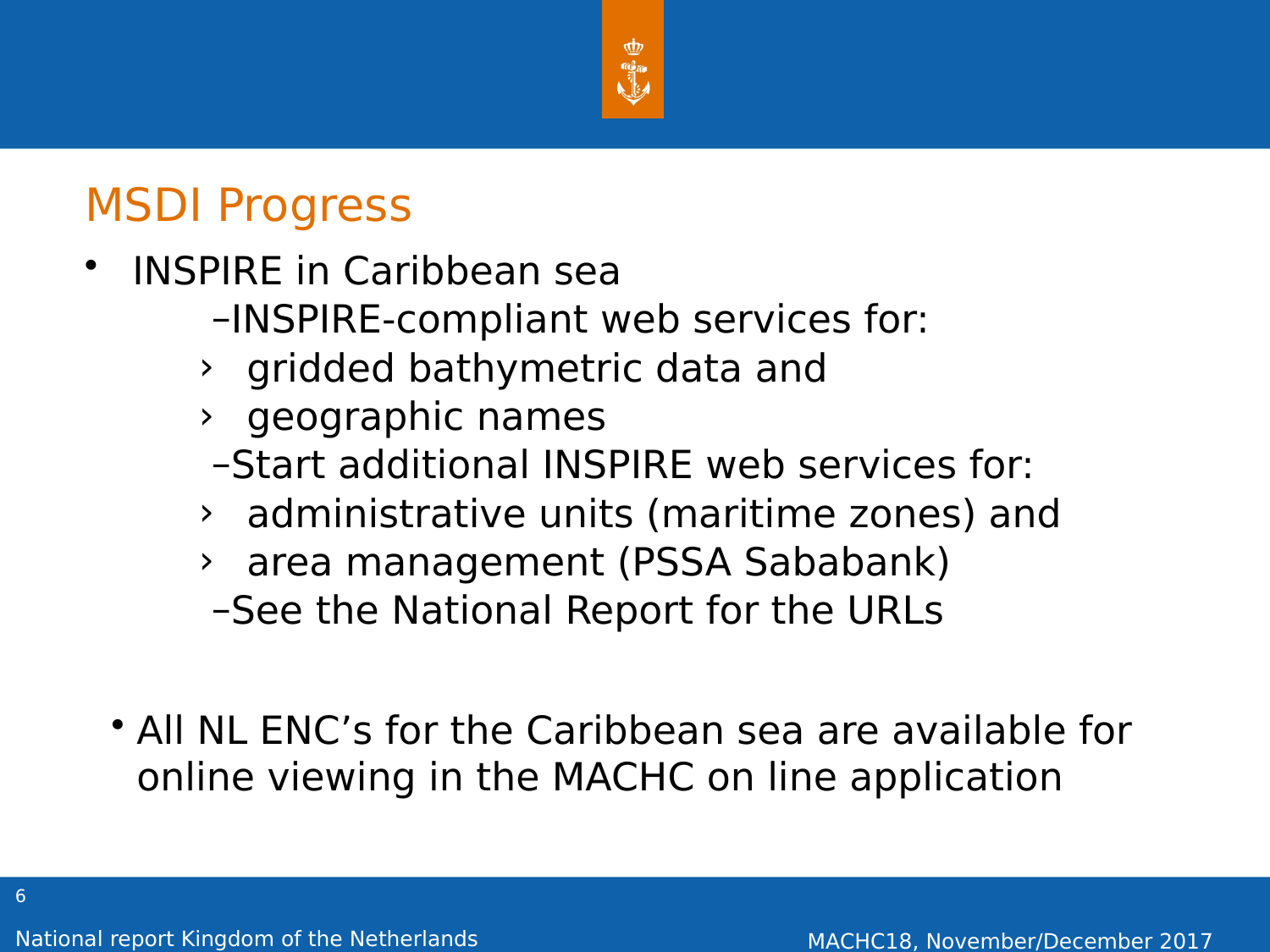

# MSDI Progress
INSPIRE in Caribbean sea
INSPIRE-compliant web services for:
gridded bathymetric data and
geographic names
Start additional INSPIRE web services for:
administrative units (maritime zones) and
area management (PSSA Sababank)
See the National Report for the URLs

All NL ENC’s for the Caribbean sea are available for online viewing in the MACHC on line application